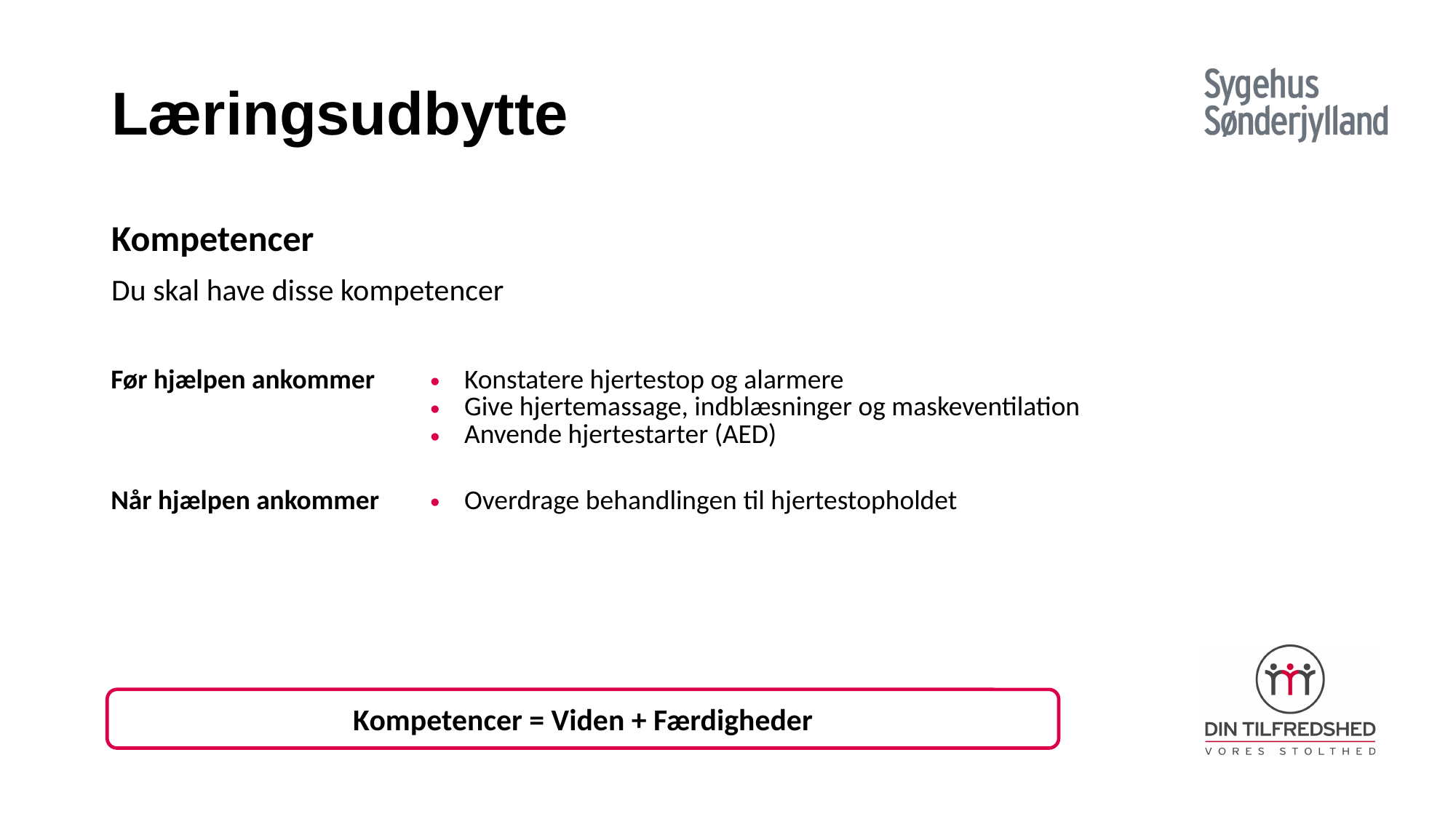

# Læringsudbytte
Kompetencer
Du skal have disse kompetencer

| Før hjælpen ankommer | Konstatere hjertestop og alarmere Give hjertemassage, indblæsninger og maskeventilation Anvende hjertestarter (AED) |
| --- | --- |
| Når hjælpen ankommer | Overdrage behandlingen til hjertestopholdet |
Kompetencer = Viden + Færdigheder